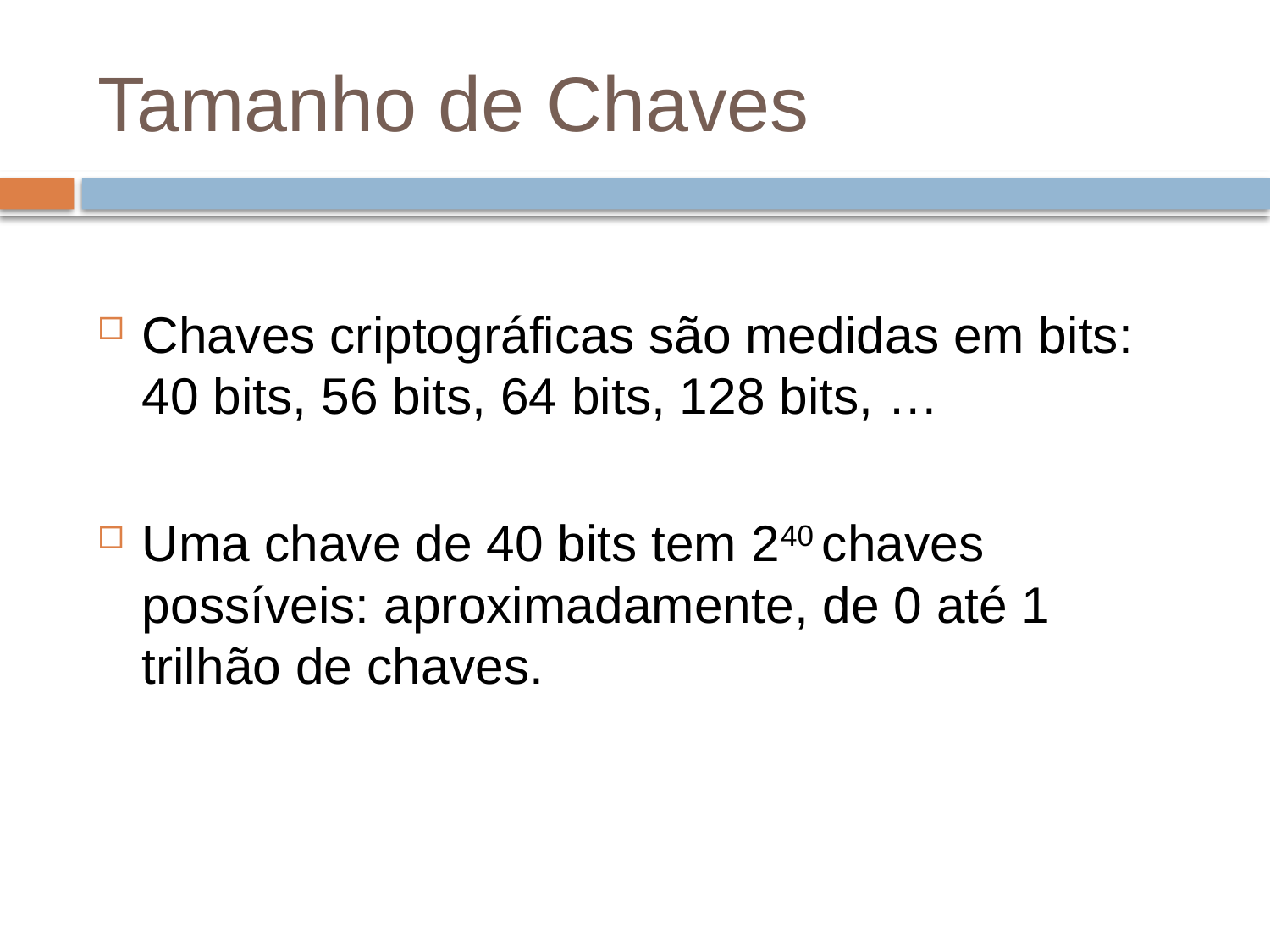

# Tamanho de Chaves

Chaves criptográficas são medidas em bits:  40 bits, 56 bits, 64 bits, 128 bits, …

Uma chave de 40 bits tem 240 chaves possíveis: aproximadamente, de 0 até 1 trilhão de chaves.